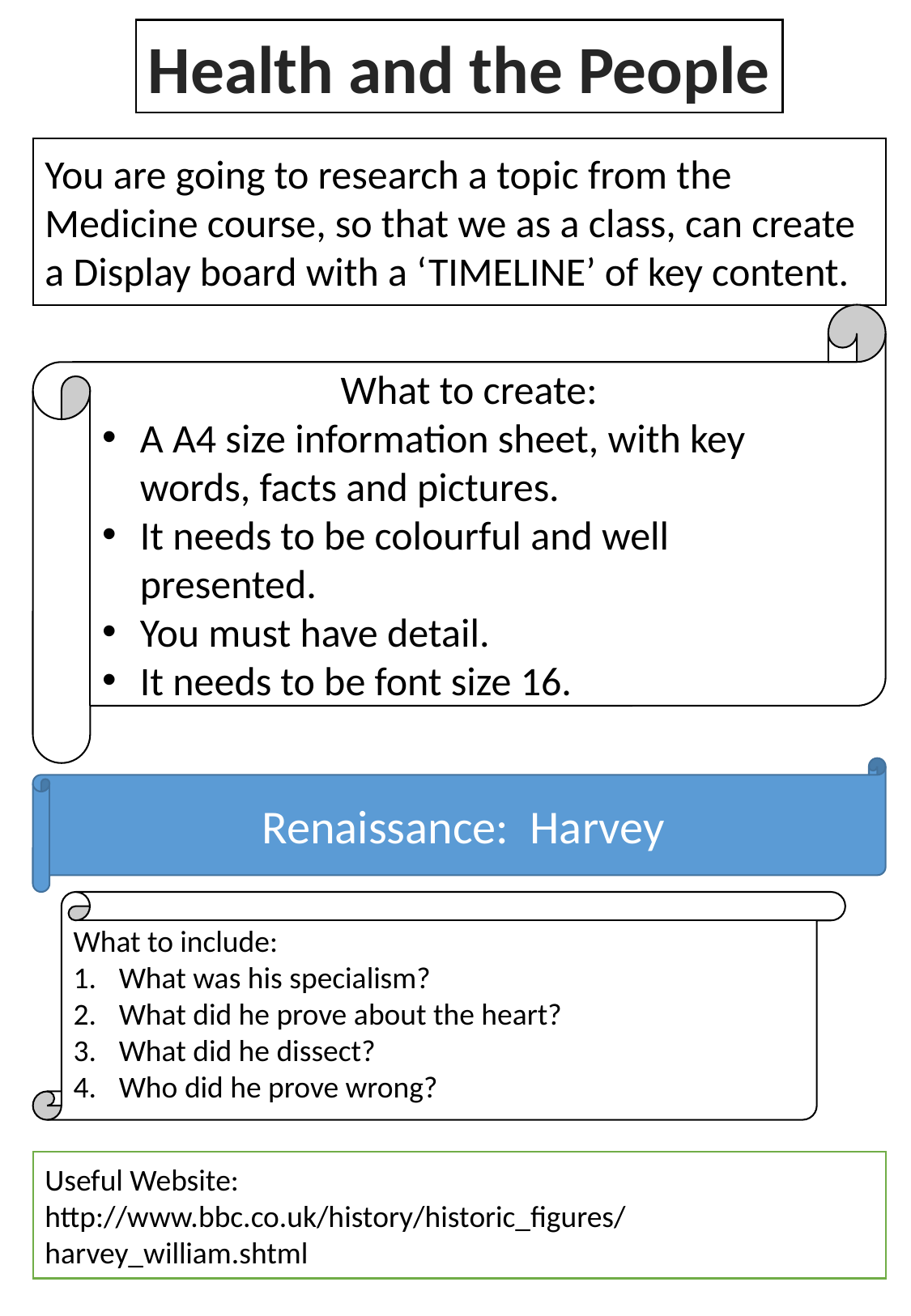

Health and the People
You are going to research a topic from the Medicine course, so that we as a class, can create a Display board with a ‘TIMELINE’ of key content.
What to create:
A A4 size information sheet, with key words, facts and pictures.
It needs to be colourful and well presented.
You must have detail.
It needs to be font size 16.
Renaissance:  Harvey
What to include:
What was his specialism?
What did he prove about the heart?
What did he dissect?
Who did he prove wrong?
Useful Website:
http://www.bbc.co.uk/history/historic_figures/harvey_william.shtml